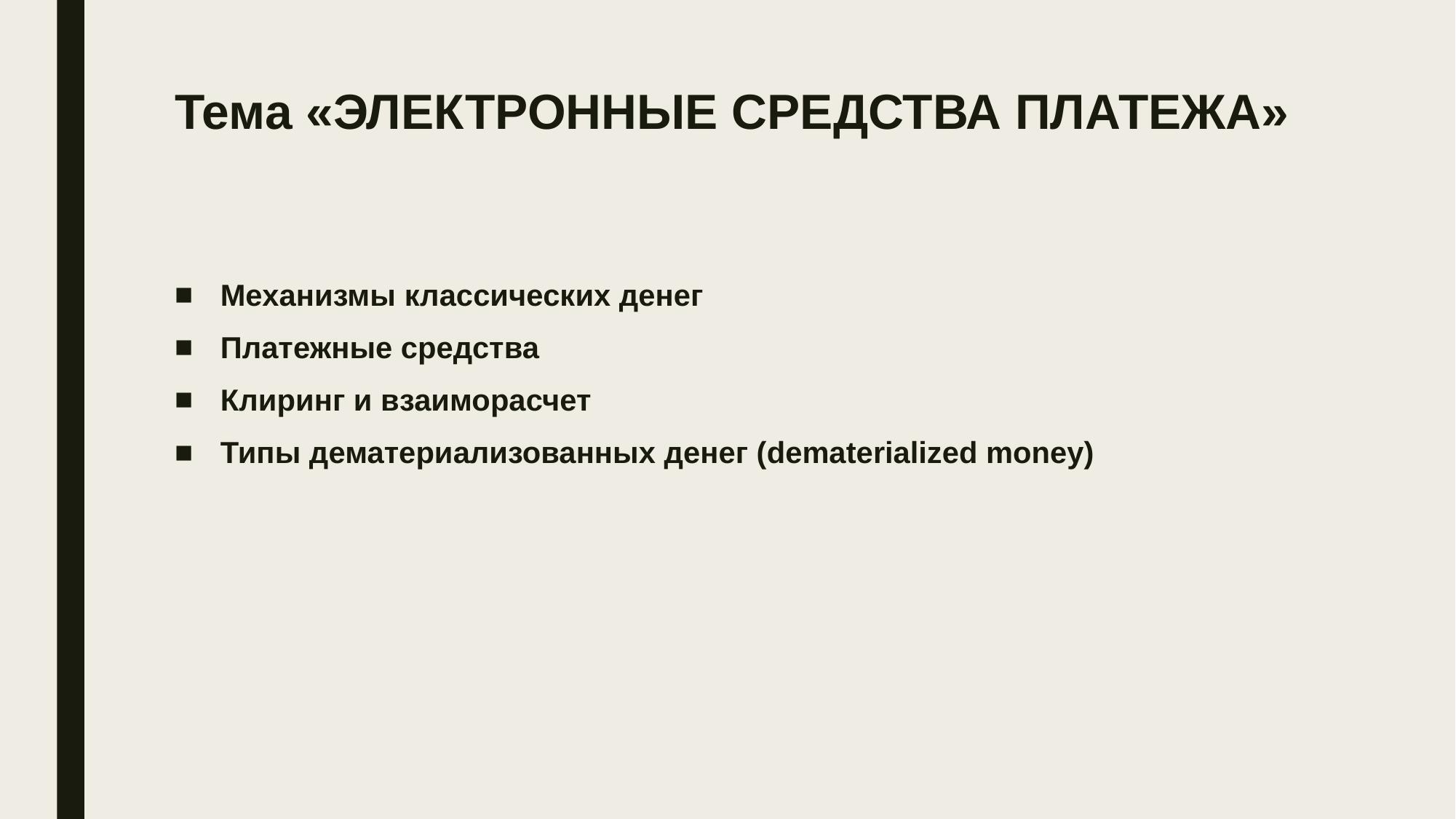

# Тема «ЭЛЕКТРОННЫЕ СРЕДСТВА ПЛАТЕЖА»
Механизмы классических денег
Платежные средства
Клиринг и взаиморасчет
Типы дематериализованных денег (dematerialized money)